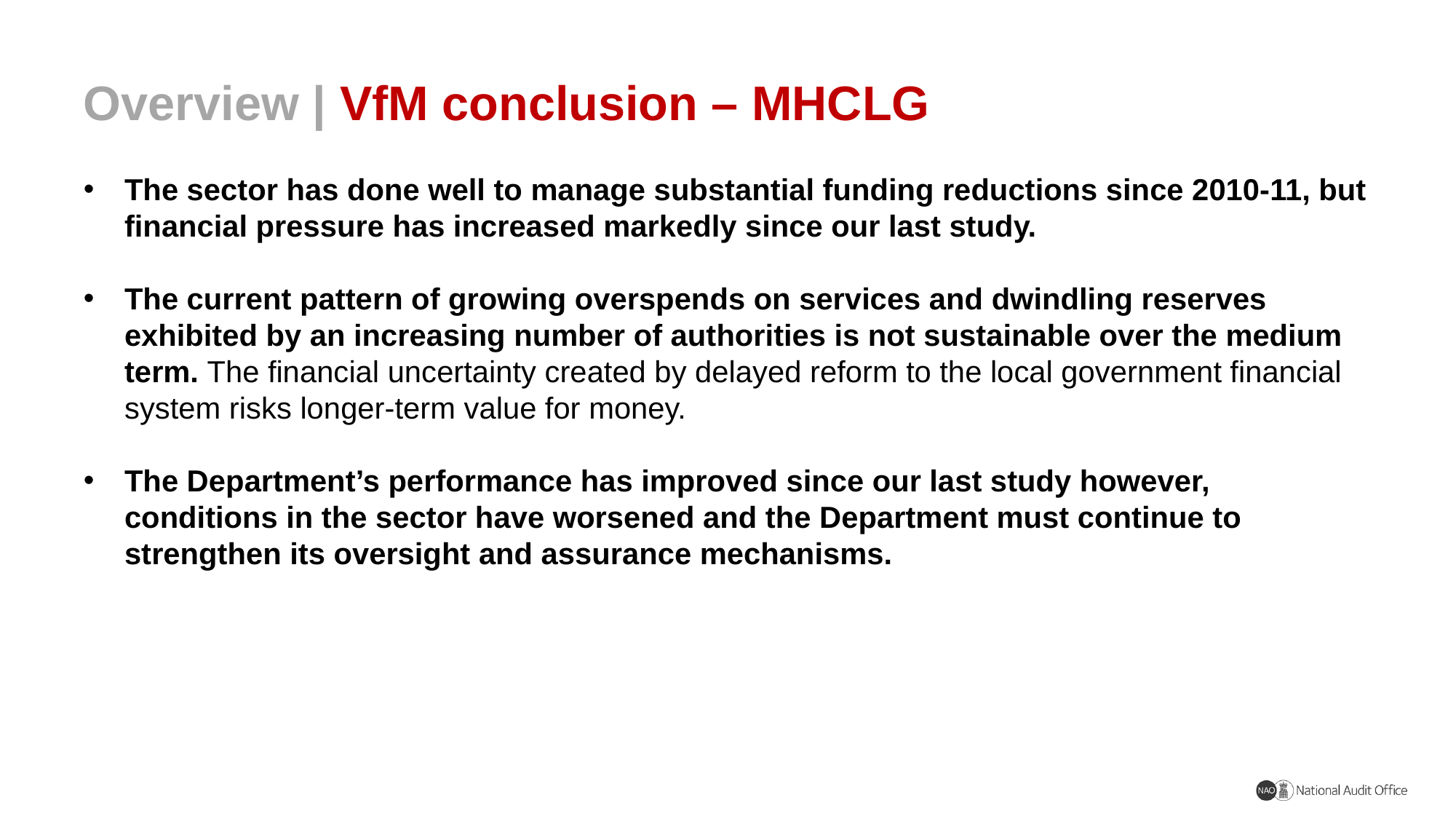

# Overview | VfM conclusion – MHCLG
The sector has done well to manage substantial funding reductions since 2010-11, but financial pressure has increased markedly since our last study.

The current pattern of growing overspends on services and dwindling reserves exhibited by an increasing number of authorities is not sustainable over the medium term. The financial uncertainty created by delayed reform to the local government financial system risks longer-term value for money.

The Department’s performance has improved since our last study however, conditions in the sector have worsened and the Department must continue to strengthen its oversight and assurance mechanisms.